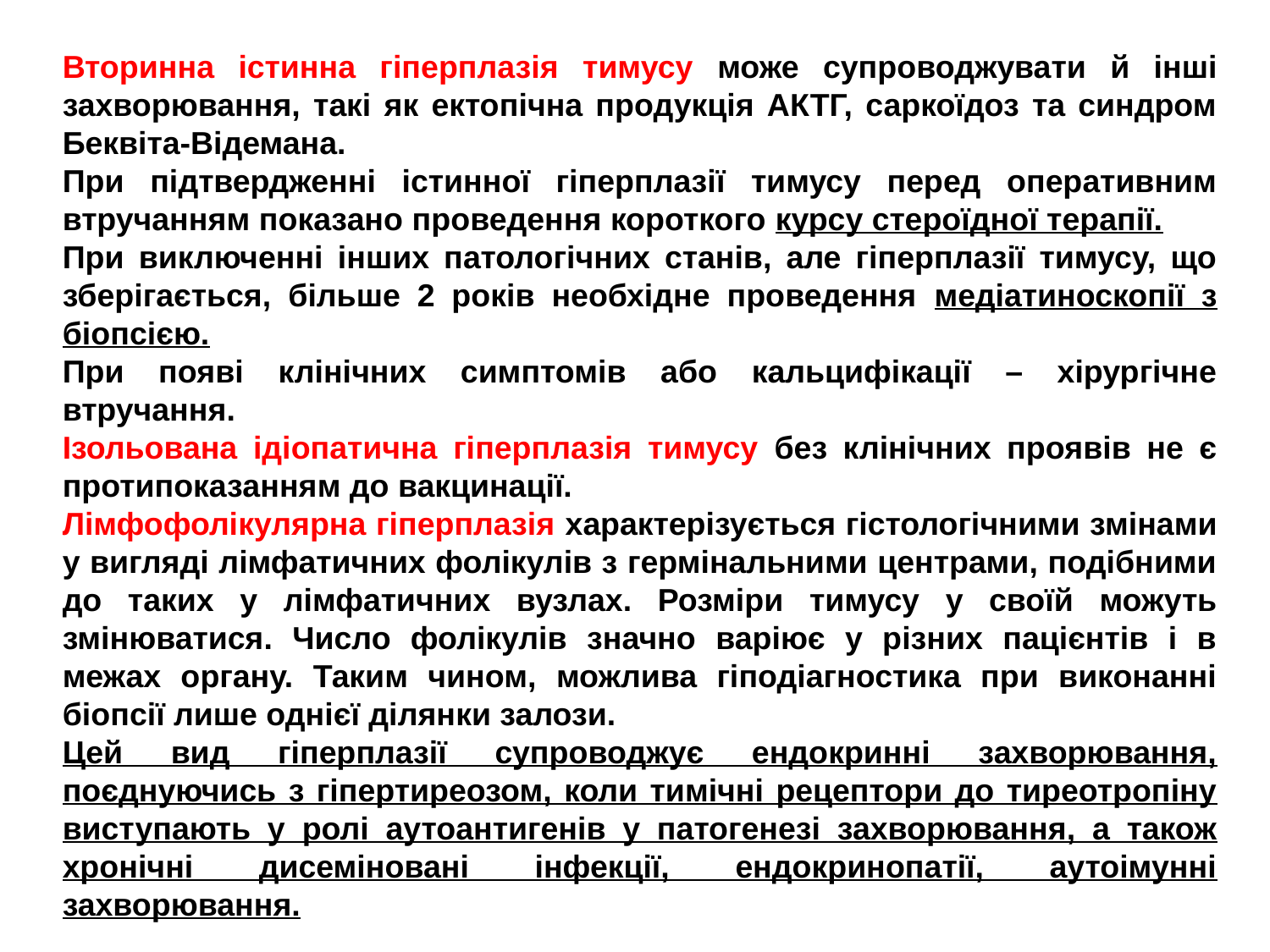

Вторинна істинна гіперплазія тимусу може супроводжувати й інші захворювання, такі як ектопічна продукція АКТГ, саркоїдоз та синдром Беквіта-Відемана.
При підтвердженні істинної гіперплазії тимусу перед оперативним втручанням показано проведення короткого курсу стероїдної терапії.
При виключенні інших патологічних станів, але гіперплазії тимусу, що зберігається, більше 2 років необхідне проведення медіатиноскопії з біопсією.
При появі клінічних симптомів або кальцифікації – хірургічне втручання.
Ізольована ідіопатична гіперплазія тимусу без клінічних проявів не є протипоказанням до вакцинації.
Лімфофолікулярна гіперплазія характерізується гістологічними змінами у вигляді лімфатичних фолікулів з гермінальними центрами, подібними до таких у лімфатичних вузлах. Розміри тимусу у своїй можуть змінюватися. Число фолікулів значно варіює у різних пацієнтів і в межах органу. Таким чином, можлива гіподіагностика при виконанні біопсії лише однієї ділянки залози.
Цей вид гіперплазії супроводжує ендокринні захворювання, поєднуючись з гіпертиреозом, коли тимічні рецептори до тиреотропіну виступають у ролі аутоантигенів у патогенезі захворювання, а також хронічні дисеміновані інфекції, ендокринопатії, аутоімунні захворювання.